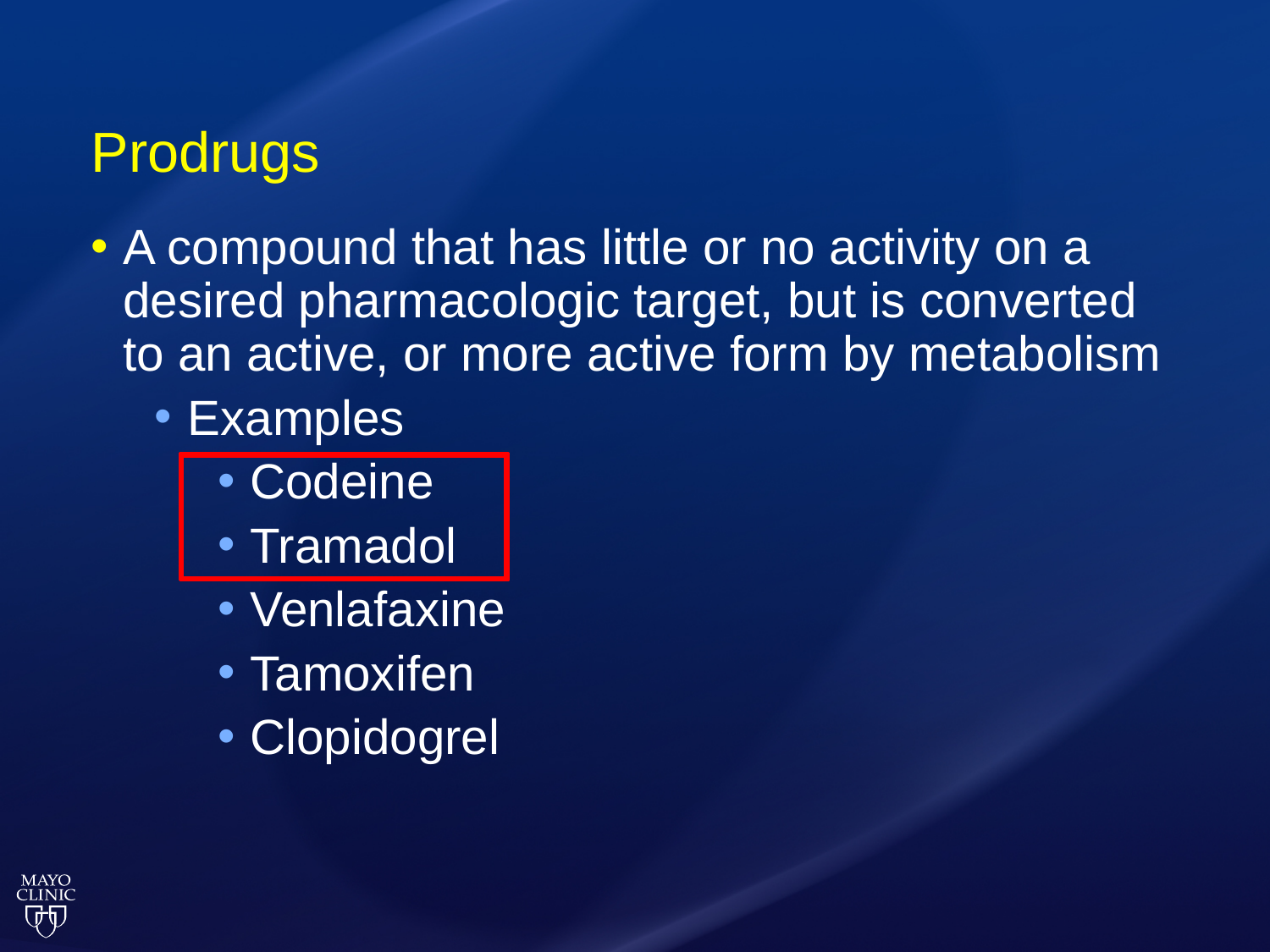

# Prodrugs
A compound that has little or no activity on a desired pharmacologic target, but is converted to an active, or more active form by metabolism
Examples
Codeine
Tramadol
Venlafaxine
Tamoxifen
Clopidogrel